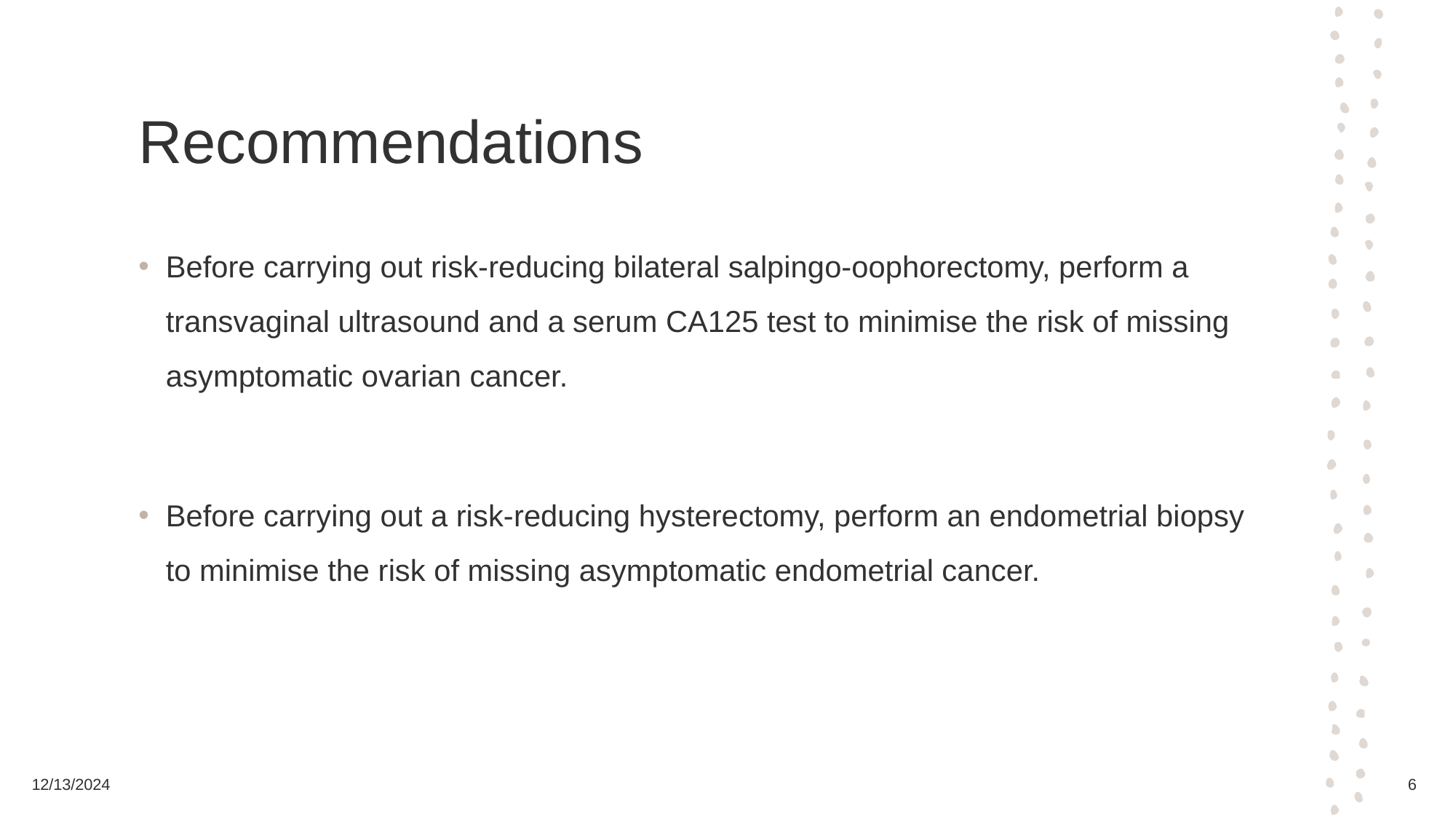

# Recommendations
Before carrying out risk-reducing bilateral salpingo-oophorectomy, perform a transvaginal ultrasound and a serum CA125 test to minimise the risk of missing asymptomatic ovarian cancer.

Before carrying out a risk-reducing hysterectomy, perform an endometrial biopsy to minimise the risk of missing asymptomatic endometrial cancer.

12/13/2024
6